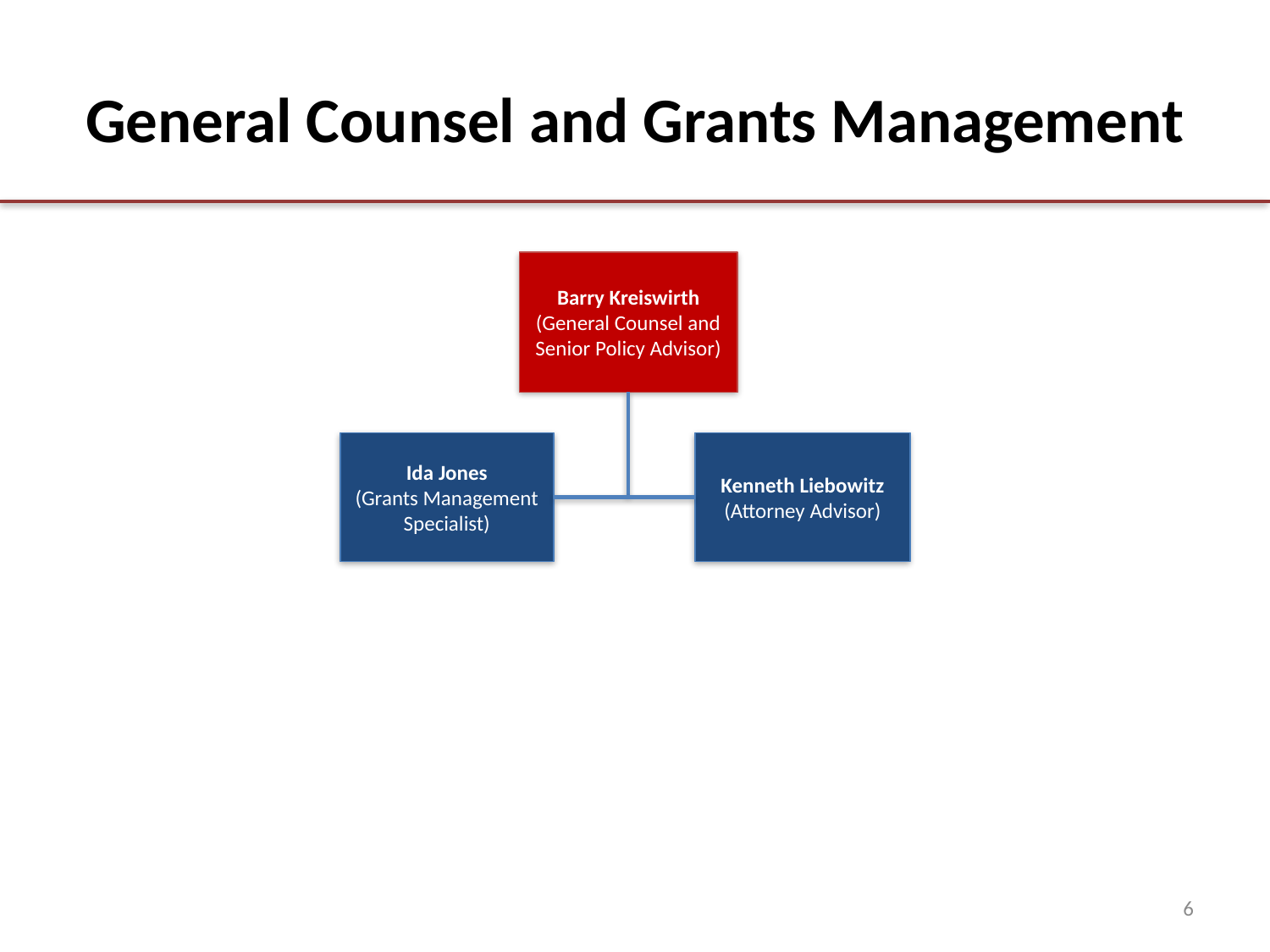

# General Counsel and Grants Management
Barry Kreiswirth
(General Counsel and Senior Policy Advisor)
Ida Jones
(Grants Management Specialist)
Kenneth Liebowitz (Attorney Advisor)
6